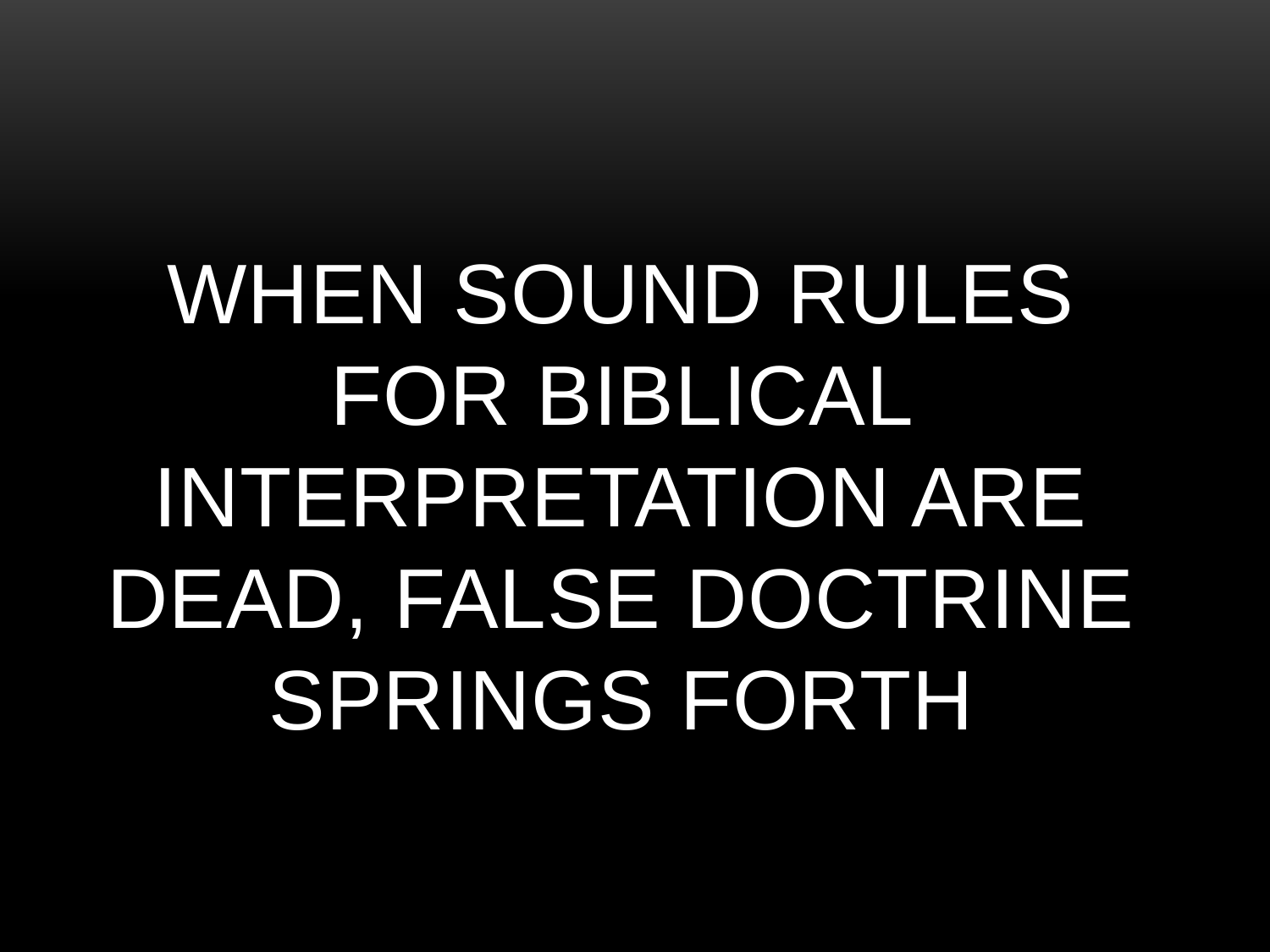

# When Sound Rules For Biblical Interpretation Are Dead, False Doctrine Springs Forth